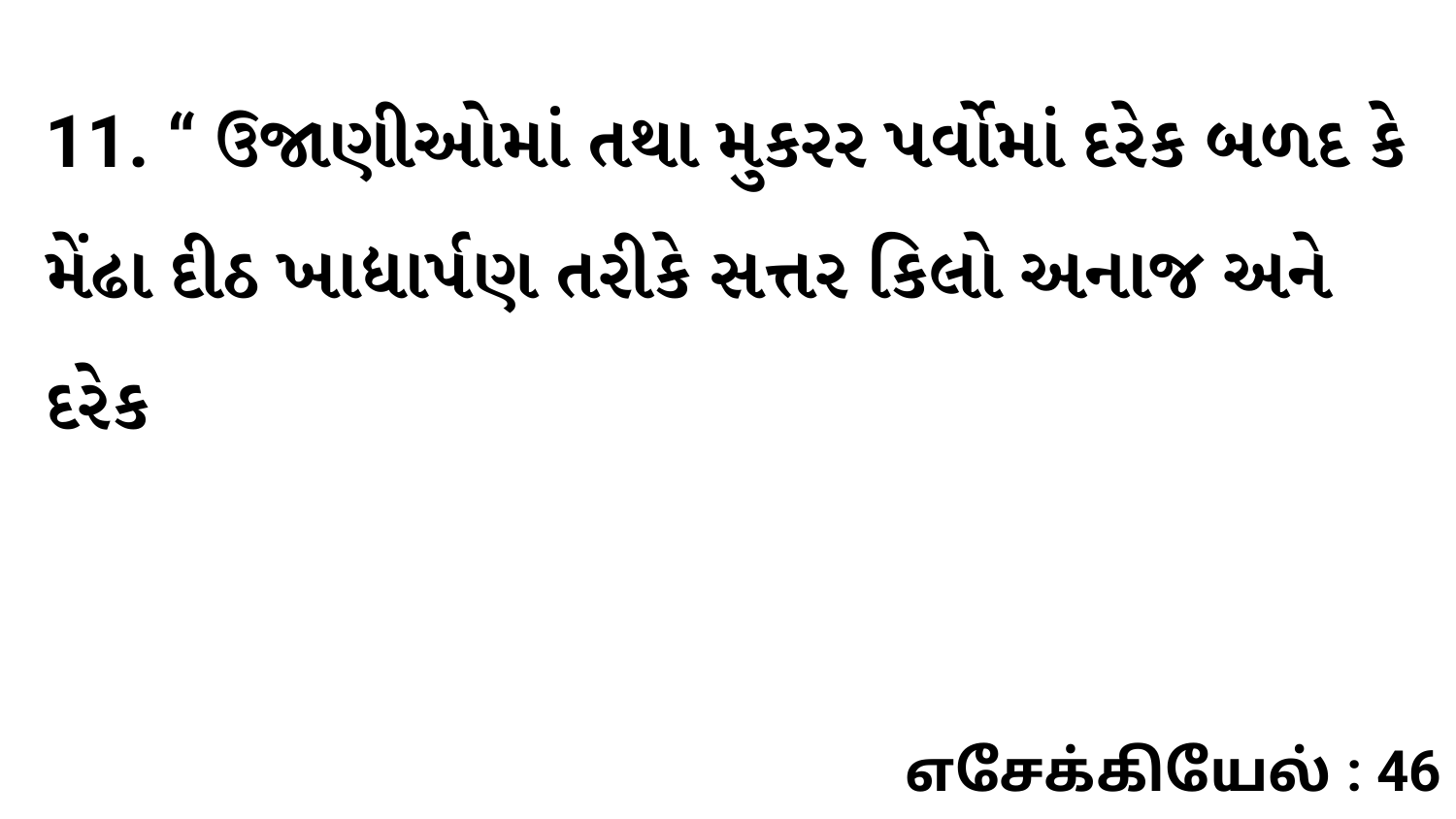

11. “ ઉજાણીઓમાં તથા મુકરર પર્વોમાં દરેક બળદ કે મેંઢા દીઠ ખાદ્યાર્પણ તરીકે સત્તર કિલો અનાજ અને દરેક
எசேக்கியேல் : 46